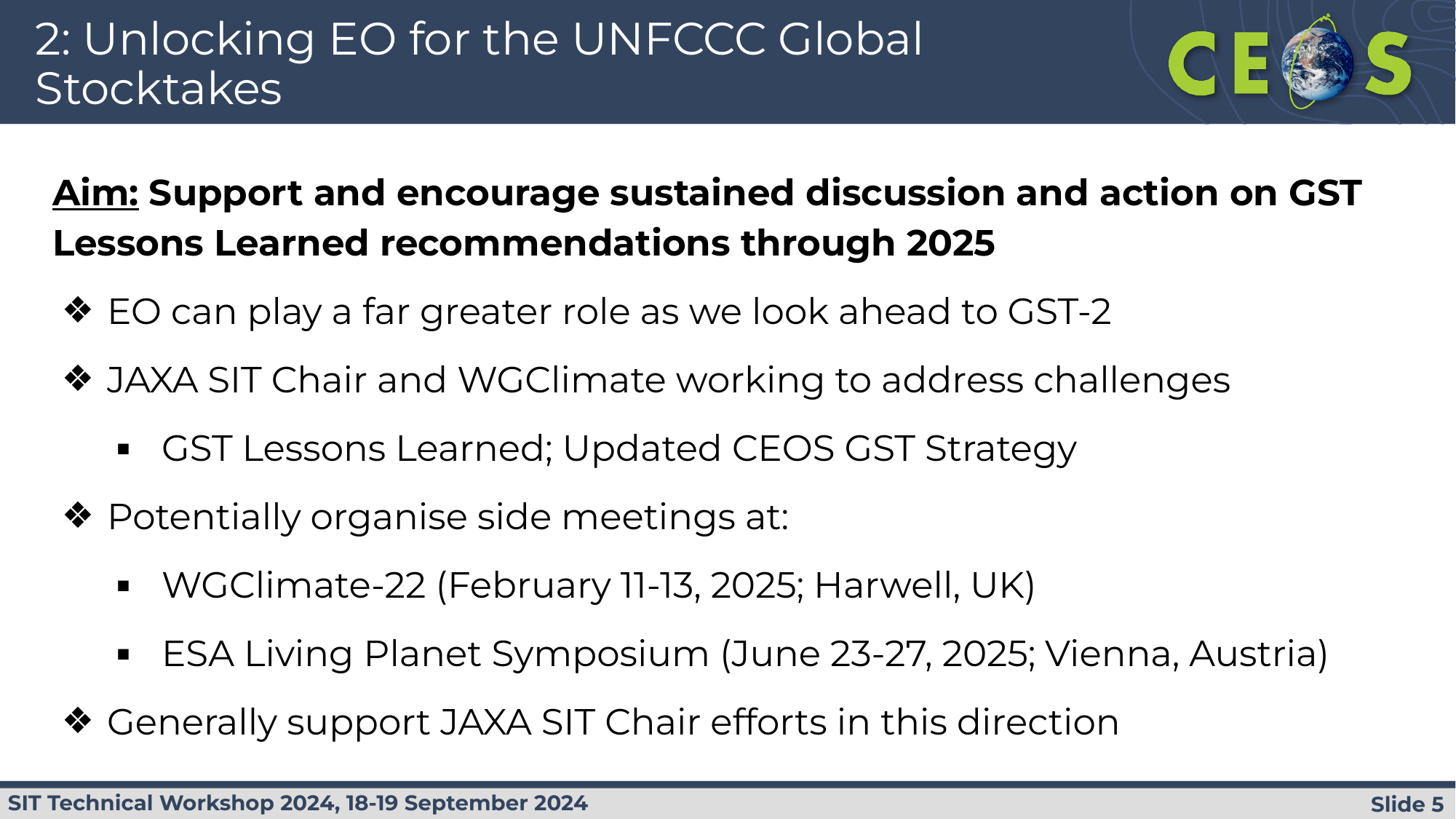

# 2: Unlocking EO for the UNFCCC Global Stocktakes
Aim: Support and encourage sustained discussion and action on GST Lessons Learned recommendations through 2025
EO can play a far greater role as we look ahead to GST-2
JAXA SIT Chair and WGClimate working to address challenges
GST Lessons Learned; Updated CEOS GST Strategy
Potentially organise side meetings at:
WGClimate-22 (February 11-13, 2025; Harwell, UK)
ESA Living Planet Symposium (June 23-27, 2025; Vienna, Austria)
Generally support JAXA SIT Chair efforts in this direction